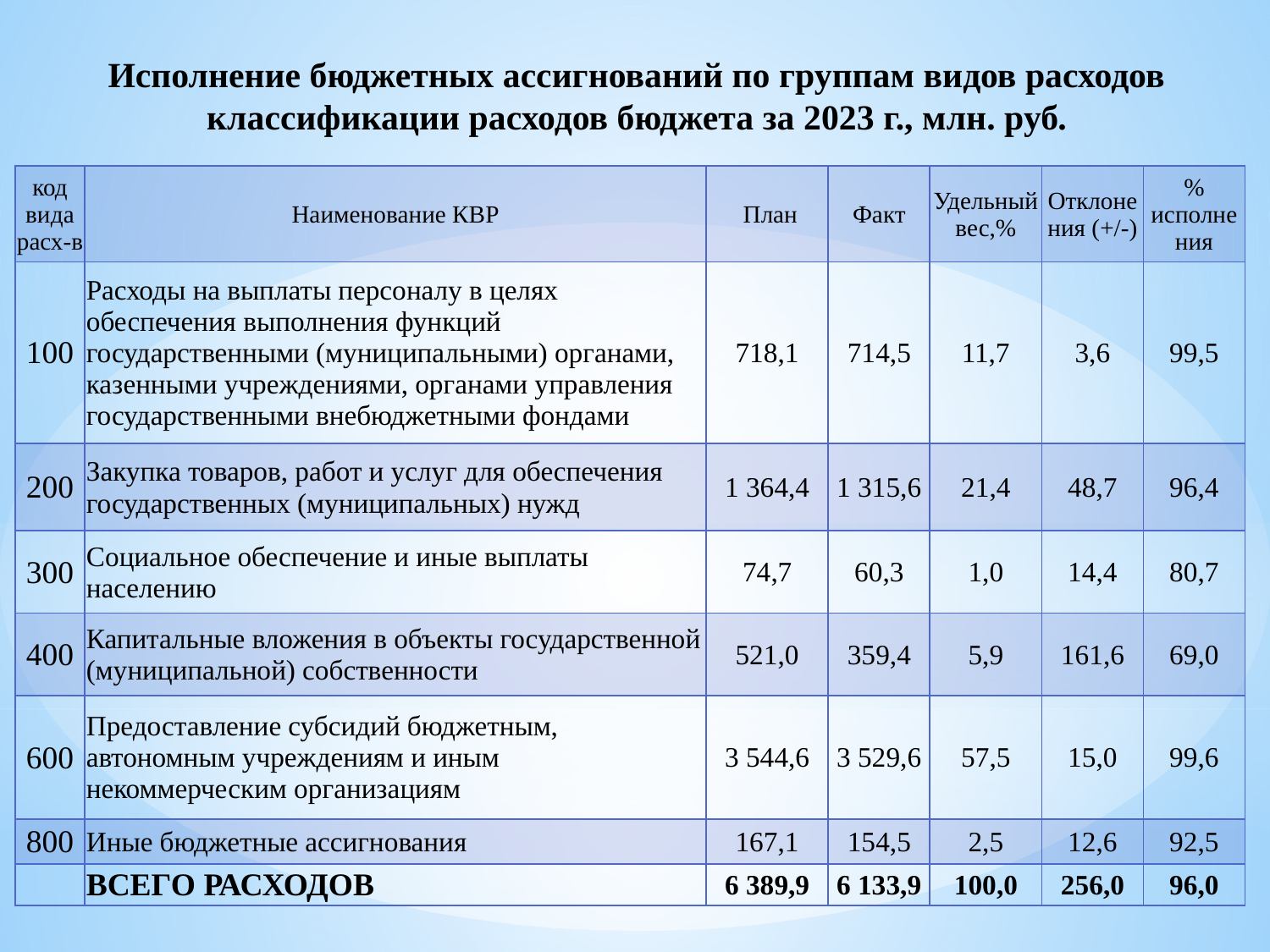

# Исполнение бюджетных ассигнований по группам видов расходов классификации расходов бюджета за 2023 г., млн. руб.
| код вида расх-в | Наименование КВР | План | Факт | Удельный вес,% | Отклонения (+/-) | % исполнения |
| --- | --- | --- | --- | --- | --- | --- |
| 100 | Расходы на выплаты персоналу в целях обеспечения выполнения функций государственными (муниципальными) органами, казенными учреждениями, органами управления государственными внебюджетными фондами | 718,1 | 714,5 | 11,7 | 3,6 | 99,5 |
| 200 | Закупка товаров, работ и услуг для обеспечения государственных (муниципальных) нужд | 1 364,4 | 1 315,6 | 21,4 | 48,7 | 96,4 |
| 300 | Социальное обеспечение и иные выплаты населению | 74,7 | 60,3 | 1,0 | 14,4 | 80,7 |
| 400 | Капитальные вложения в объекты государственной (муниципальной) собственности | 521,0 | 359,4 | 5,9 | 161,6 | 69,0 |
| 600 | Предоставление субсидий бюджетным, автономным учреждениям и иным некоммерческим организациям | 3 544,6 | 3 529,6 | 57,5 | 15,0 | 99,6 |
| 800 | Иные бюджетные ассигнования | 167,1 | 154,5 | 2,5 | 12,6 | 92,5 |
|  | ВСЕГО РАСХОДОВ | 6 389,9 | 6 133,9 | 100,0 | 256,0 | 96,0 |